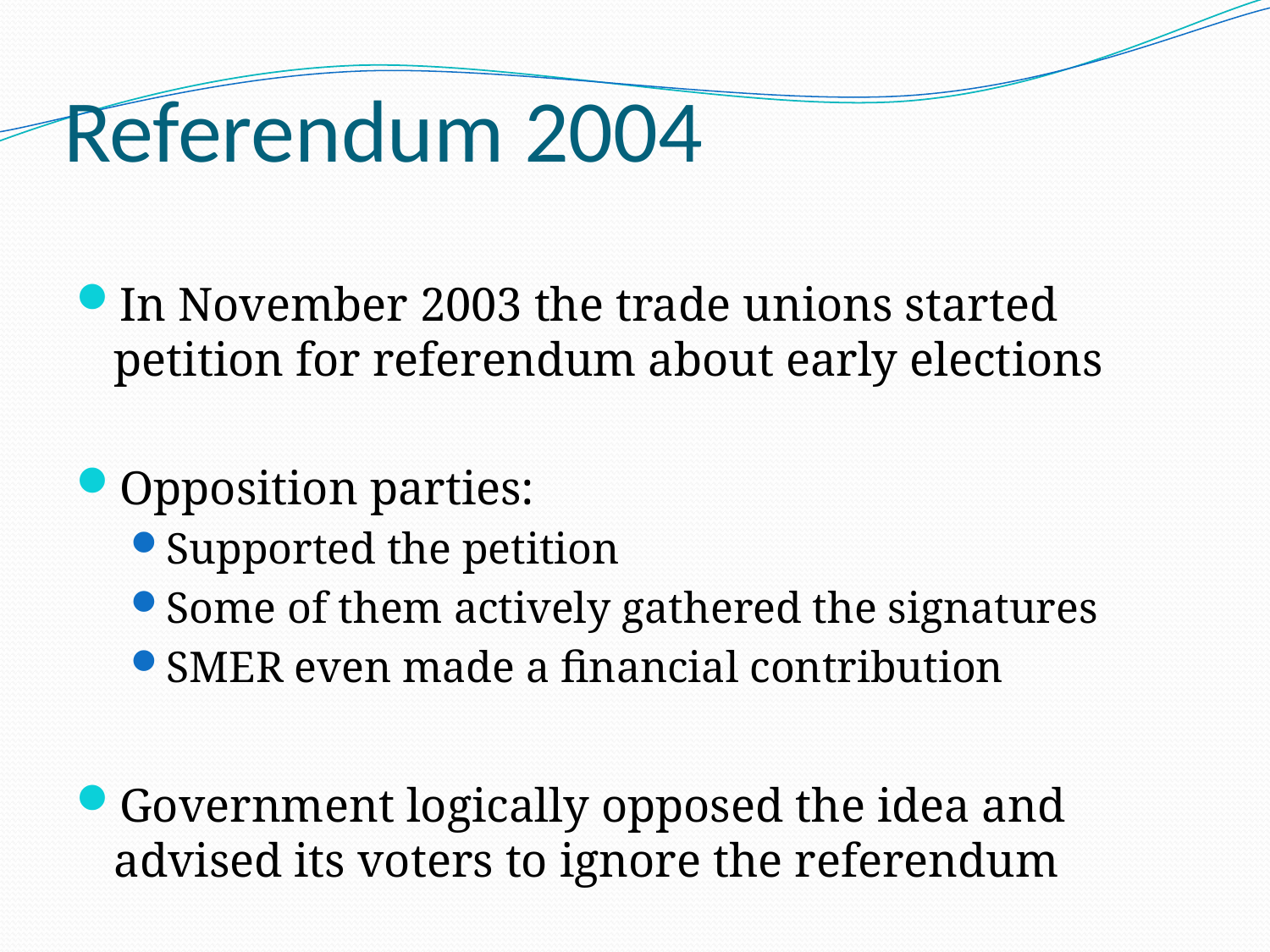

# Referendum 2004
In November 2003 the trade unions started petition for referendum about early elections

Opposition parties:
Supported the petition
Some of them actively gathered the signatures
SMER even made a financial contribution

Government logically opposed the idea and advised its voters to ignore the referendum